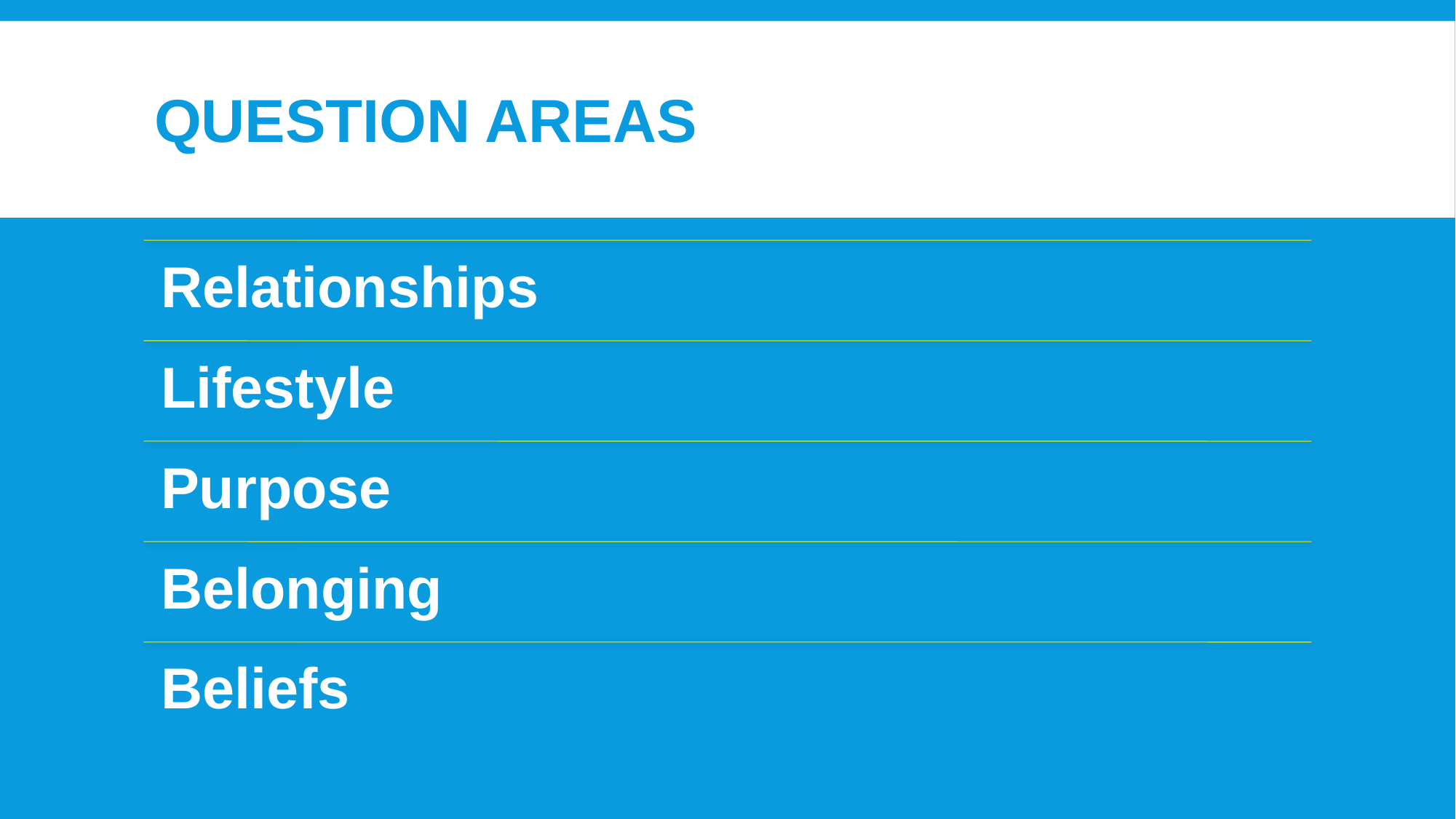

# Question Areas
Relationships
Lifestyle
Purpose
Belonging
Beliefs